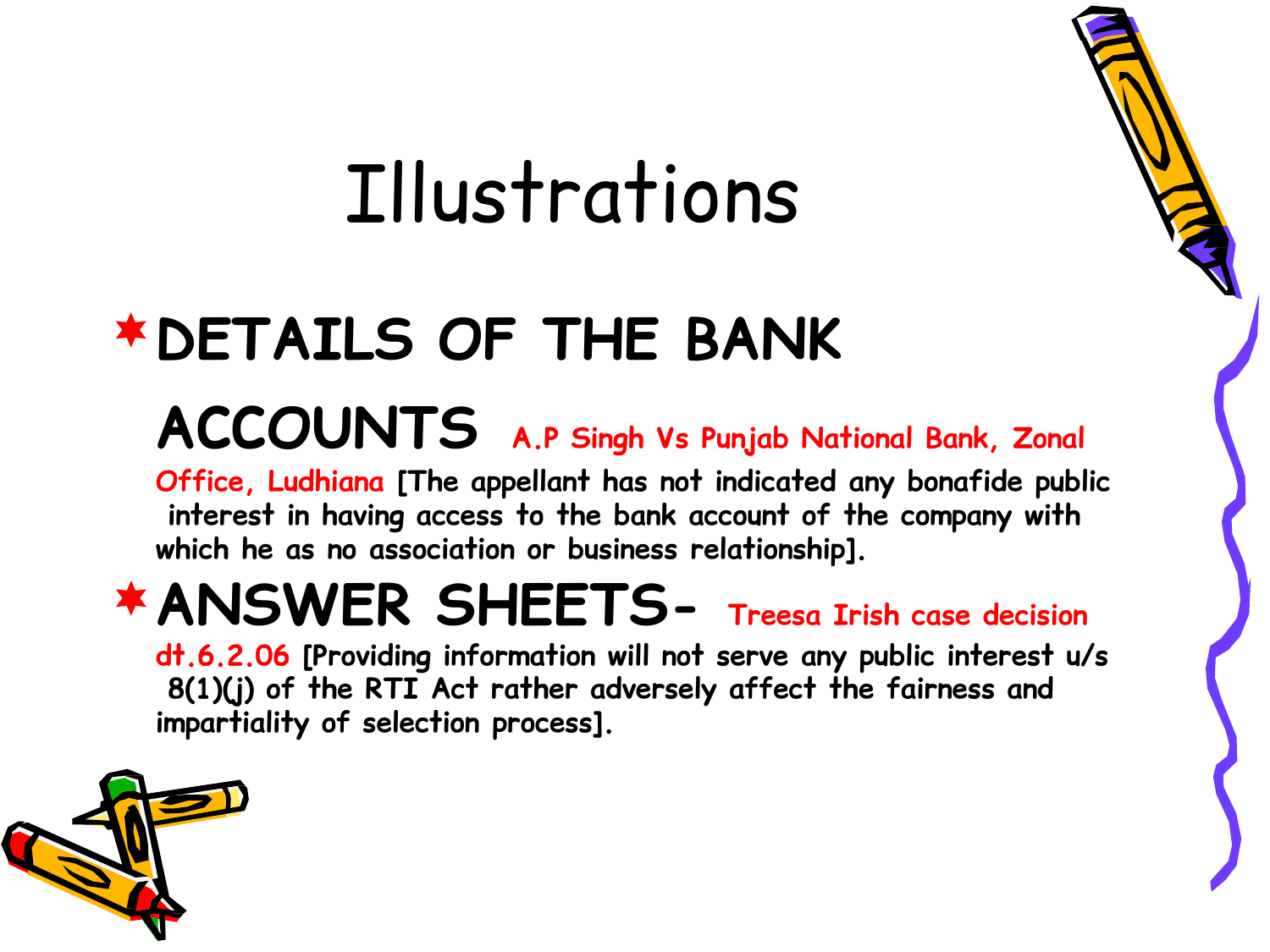

# Illustrations
DETAILS OF THE BANK
ACCOUNTS
A.P Singh Vs Punjab National Bank, Zonal
Office, Ludhiana [The appellant has not indicated any bonafide public  interest in having access to the bank account of the company with  which he as no association or business relationship].
ANSWER SHEETS- Treesa Irish case decision  dt.6.2.06 [Providing information will not serve any public interest u/s  8(1)(j) of the RTI Act rather adversely affect the fairness and  impartiality of selection process].